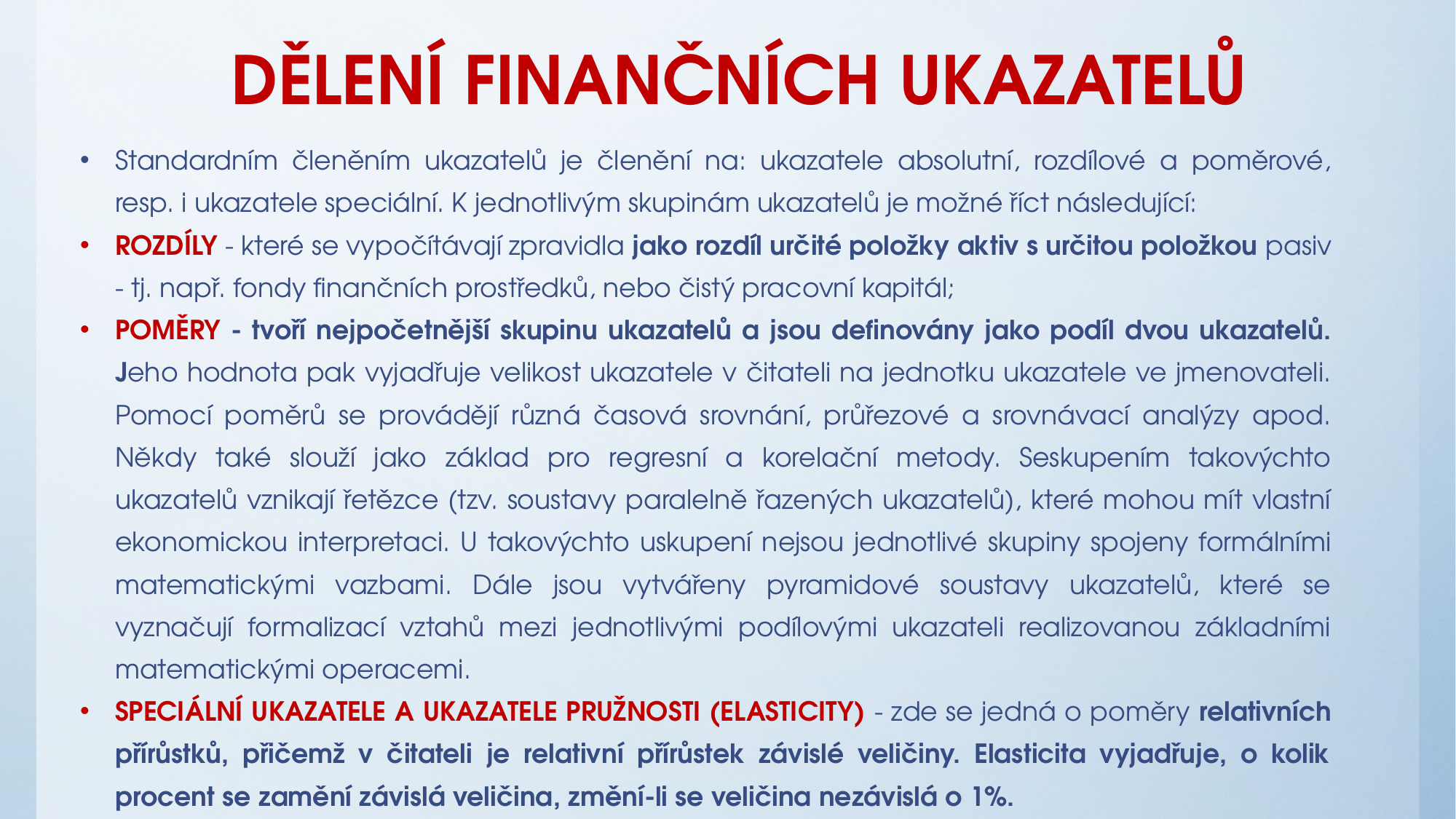

# DĚLENÍ FINANČNÍCH UKAZATELŮ
Standardním členěním ukazatelů je členění na: ukazatele absolutní, rozdílové a poměrové, resp. i ukazatele speciální. K jednotlivým skupinám ukazatelů je možné říct následující:
ROZDÍLY - které se vypočítávají zpravidla jako rozdíl určité položky aktiv s určitou položkou pasiv - tj. např. fondy finančních prostředků, nebo čistý pracovní kapitál;
POMĚRY - tvoří nejpočetnější skupinu ukazatelů a jsou definovány jako podíl dvou ukazatelů. Jeho hodnota pak vyjadřuje velikost ukazatele v čitateli na jednotku ukazatele ve jmenovateli. Pomocí poměrů se provádějí různá časová srovnání, průřezové a srovnávací analýzy apod. Někdy také slouží jako základ pro regresní a korelační metody. Seskupením takovýchto ukazatelů vznikají řetězce (tzv. soustavy paralelně řazených ukazatelů), které mohou mít vlastní ekonomickou interpretaci. U takovýchto uskupení nejsou jednotlivé skupiny spojeny formálními matematickými vazbami. Dále jsou vytvářeny pyramidové soustavy ukazatelů, které se vyznačují formalizací vztahů mezi jednotlivými podílovými ukazateli realizovanou základními matematickými operacemi.
SPECIÁLNÍ UKAZATELE A UKAZATELE PRUŽNOSTI (ELASTICITY) - zde se jedná o poměry relativních přírůstků, přičemž v čitateli je relativní přírůstek závislé veličiny. Elasticita vyjadřuje, o kolik procent se zamění závislá veličina, změní-li se veličina nezávislá o 1%.